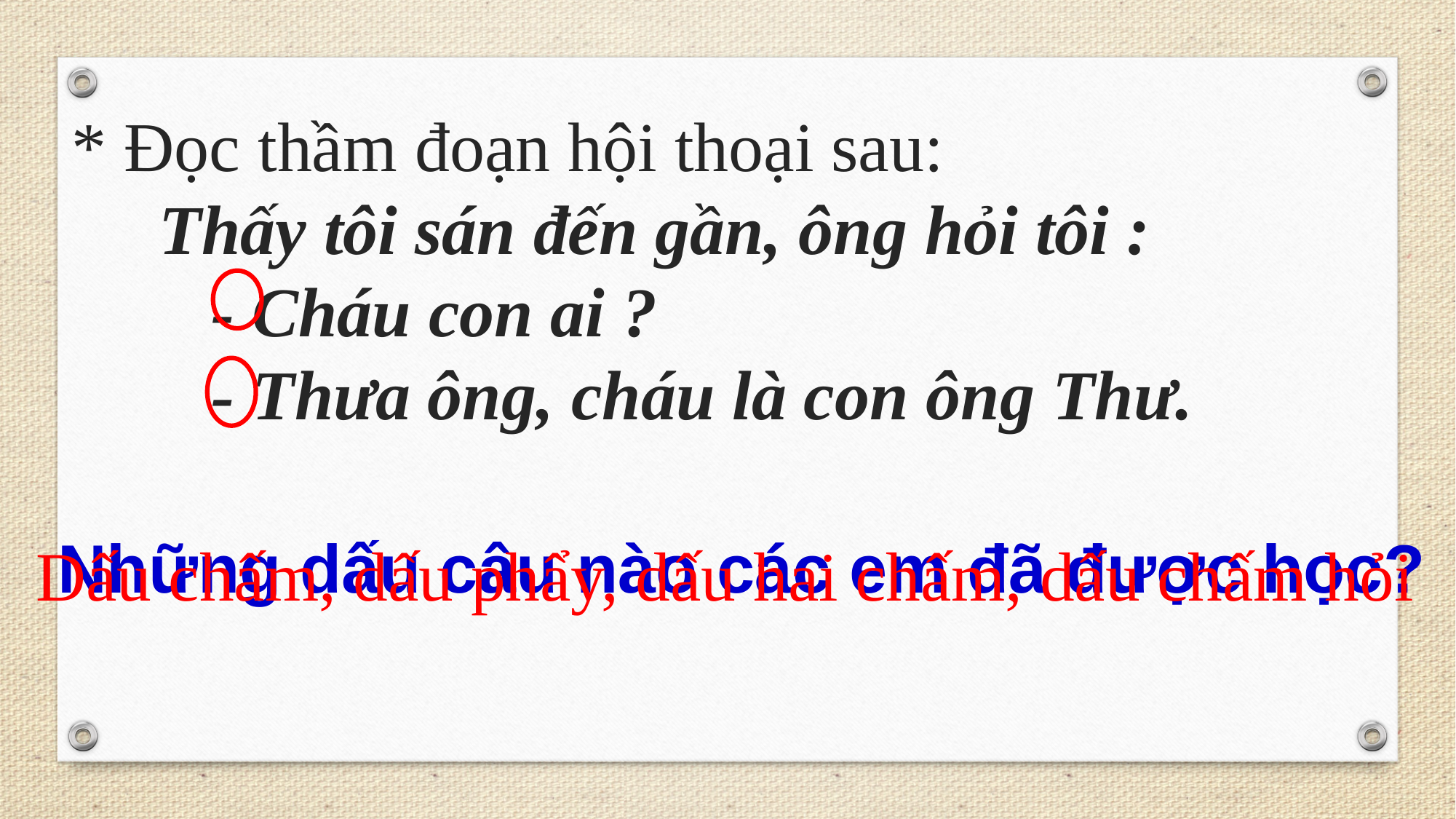

* Đọc thầm đoạn hội thoại sau:
     Thấy tôi sán đến gần, ông hỏi tôi :
        - Cháu con ai ?
        - Thưa ông, cháu là con ông Thư.

| Những dấu câu nào các em đã được học? |
| --- |
Dấu chấm, dấu phẩy, dấu hai chấm, dấu chấm hỏi